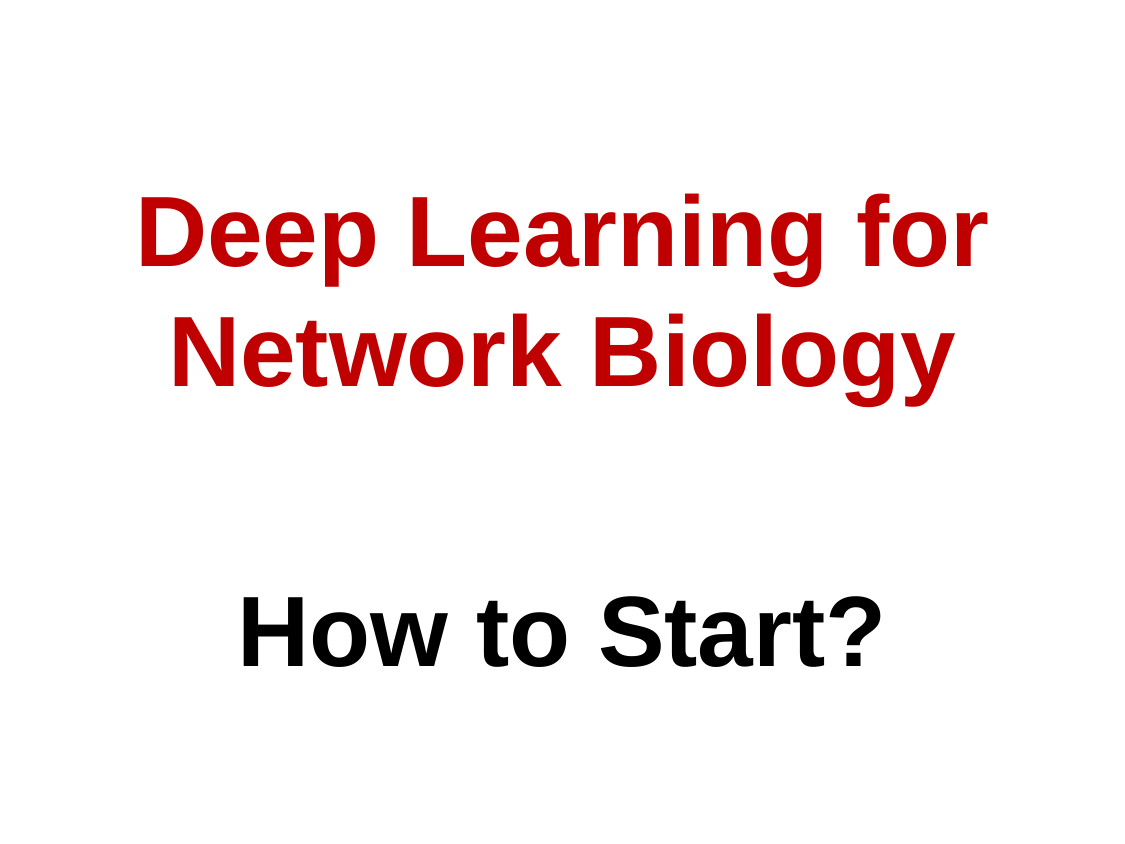

Deep Learning for Network Biology

How to Start?
16
Deep Learning for Network Biology -- snap.stanford.edu/deepnetbio-ismb -- ISMB 2018